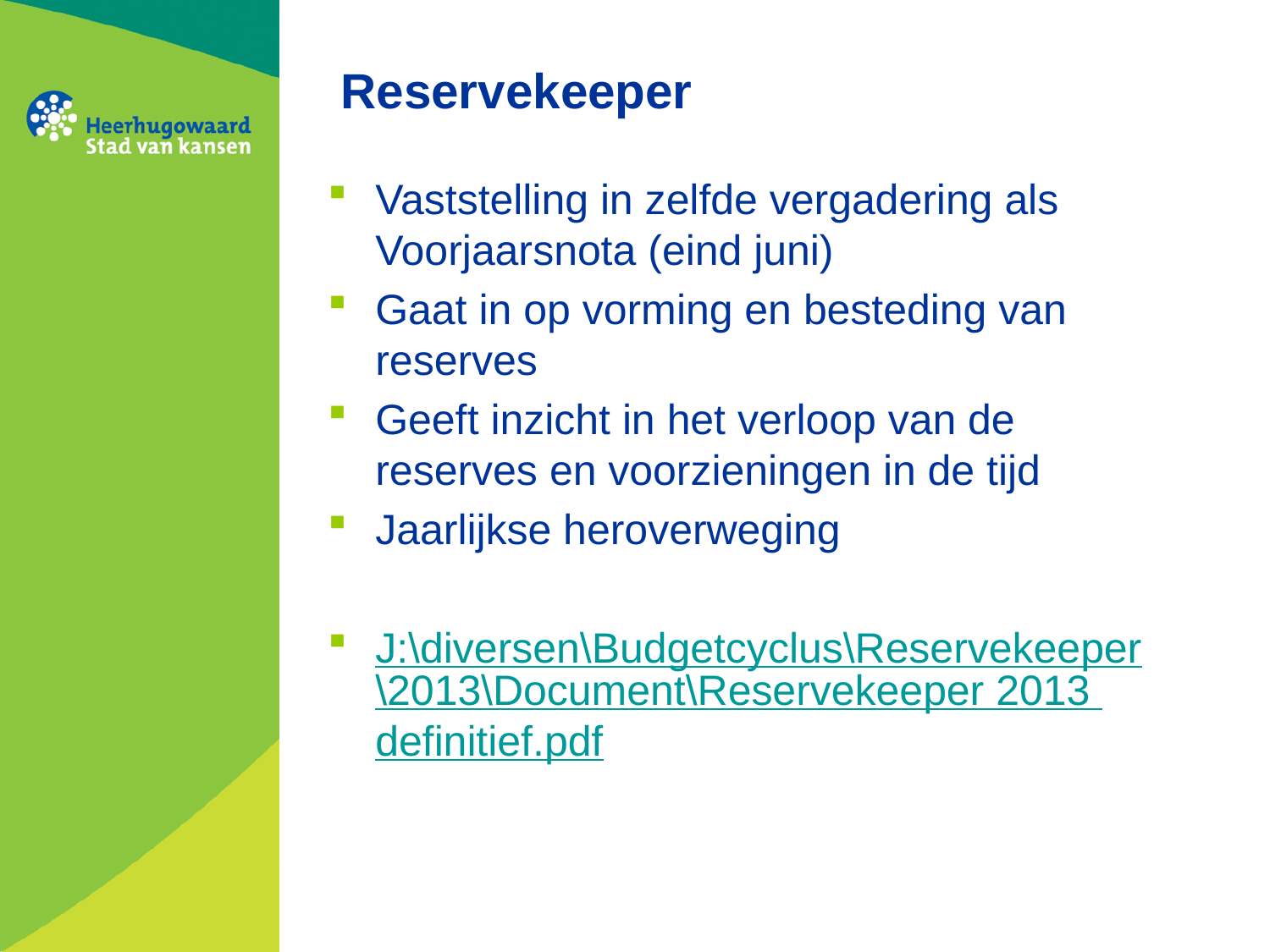

# Reservekeeper
Vaststelling in zelfde vergadering als Voorjaarsnota (eind juni)
Gaat in op vorming en besteding van reserves
Geeft inzicht in het verloop van de reserves en voorzieningen in de tijd
Jaarlijkse heroverweging

J:\diversen\Budgetcyclus\Reservekeeper\2013\Document\Reservekeeper 2013 definitief.pdf